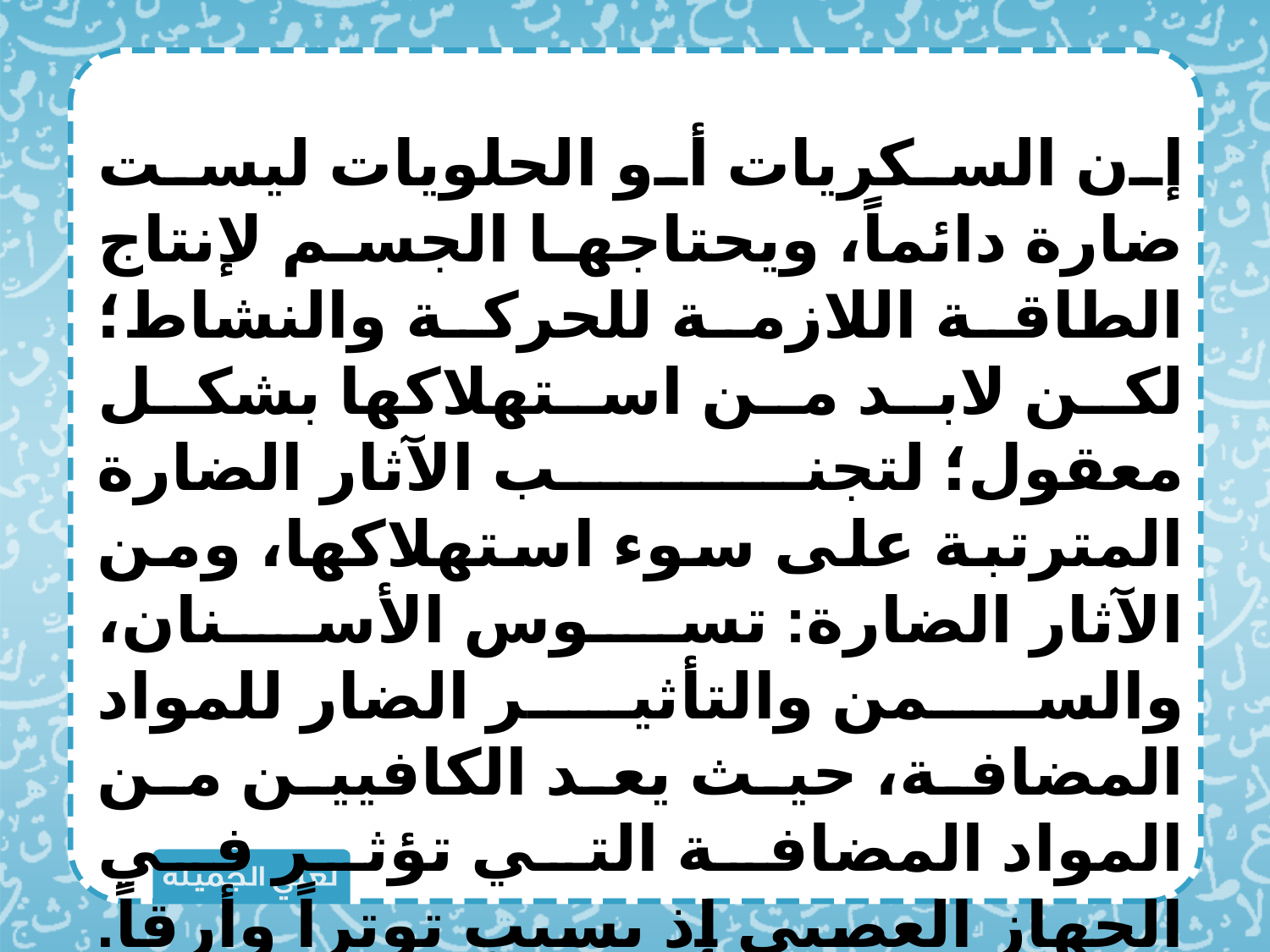

إن السكريات أو الحلويات ليست ضارة دائماً، ويحتاجها الجسم لإنتاج الطاقة اللازمة للحركة والنشاط؛ لكن لابد من استهلاكها بشكل معقول؛ لتجنب الآثار الضارة المترتبة على سوء استهلاكها، ومن الآثار الضارة: تسوس الأسنان، والسمن والتأثير الضار للمواد المضافة، حيث يعد الكافيين من المواد المضافة التي تؤثر في الجهاز العصبي إذ يسبب توتراً وأرقاً. كما يمكن أن يسرع ضربات القلب ويؤدي إلى كثير من المشكلات التي تؤثر سلباً في الصحة.